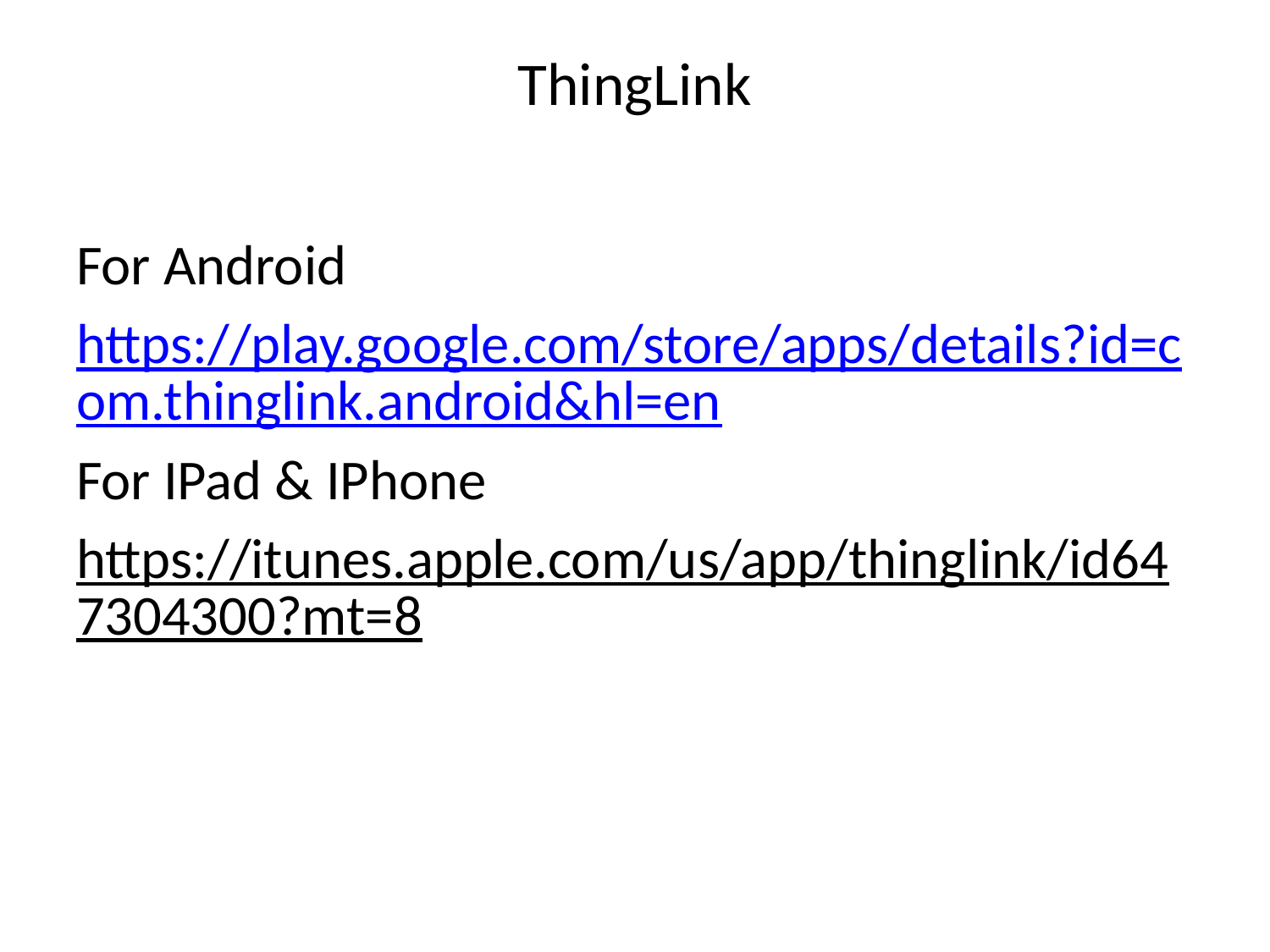

# ThingLink
For Android
https://play.google.com/store/apps/details?id=com.thinglink.android&hl=en
For IPad & IPhone
https://itunes.apple.com/us/app/thinglink/id647304300?mt=8